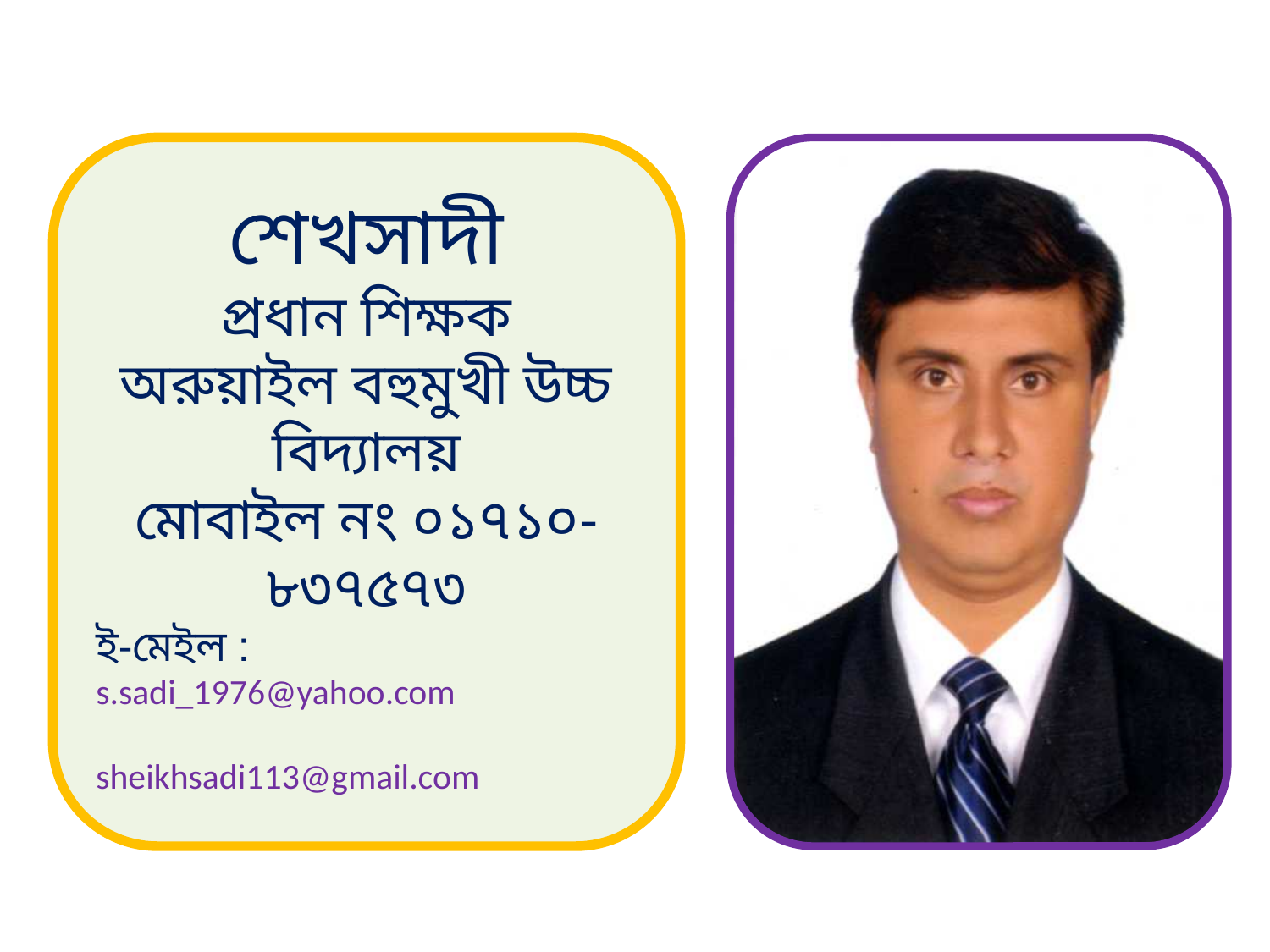

শেখসাদী
প্রধান শিক্ষক
অরুয়াইল বহুমুখী উচ্চ বিদ্যালয়
মোবাইল নং ০১৭১০-৮৩৭৫৭৩
ই-মেইল :	s.sadi_1976@yahoo.com
	        	sheikhsadi113@gmail.com